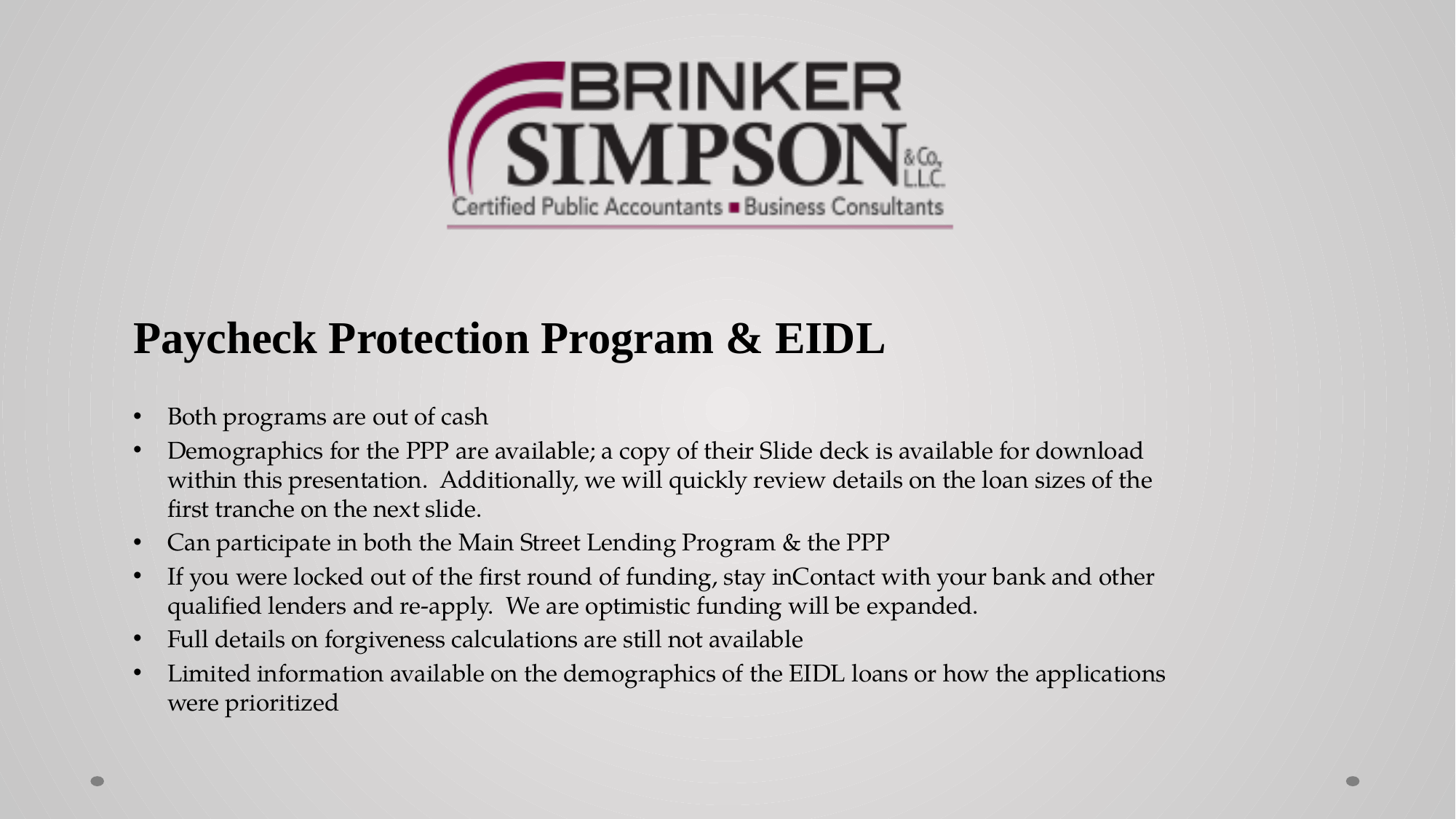

Paycheck Protection Program & EIDL

Both programs are out of cash
Demographics for the PPP are available; a copy of their Slide deck is available for download within this presentation.  Additionally, we will quickly review details on the loan sizes of the first tranche on the next slide.
Can participate in both the Main Street Lending Program & the PPP
If you were locked out of the first round of funding, stay inContact with your bank and other qualified lenders and re-apply.  We are optimistic funding will be expanded.
Full details on forgiveness calculations are still not available
Limited information available on the demographics of the EIDL loans or how the applications were prioritized